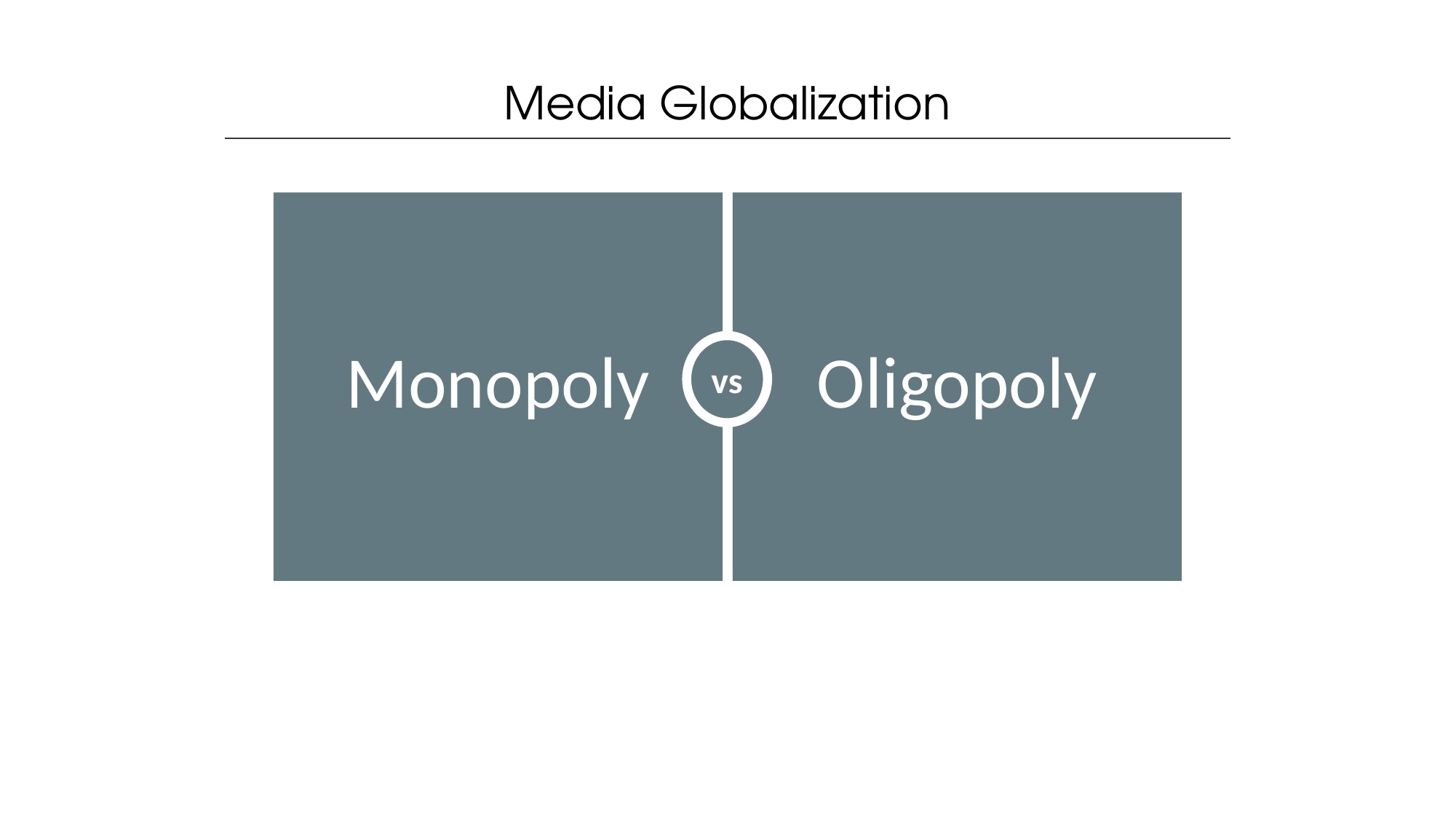

Media Globalization
HAWKES LEARNING

vs
Monopoly
Oligopoly